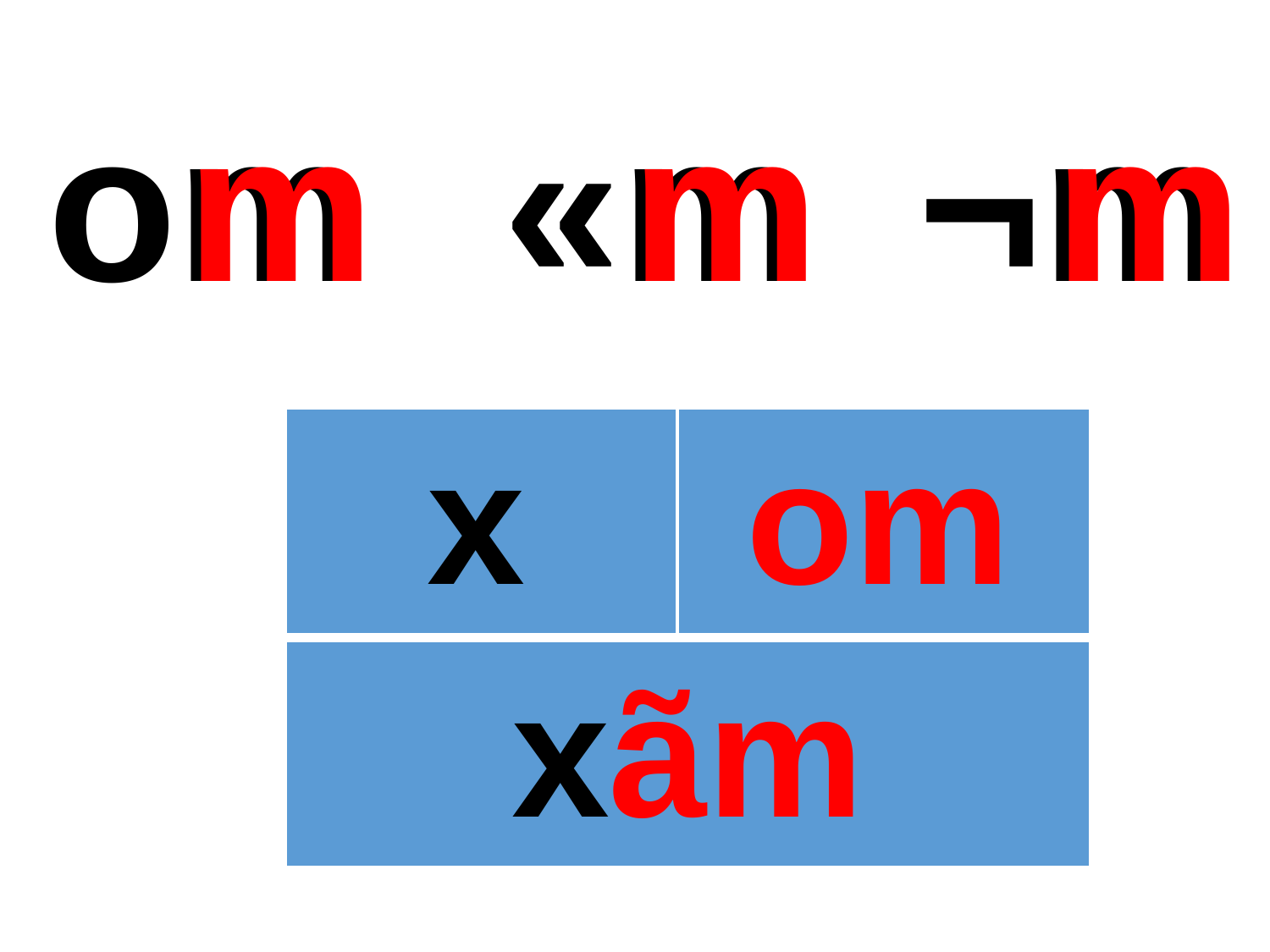

om
m
«m
m
¬m
m
x
om

xãm